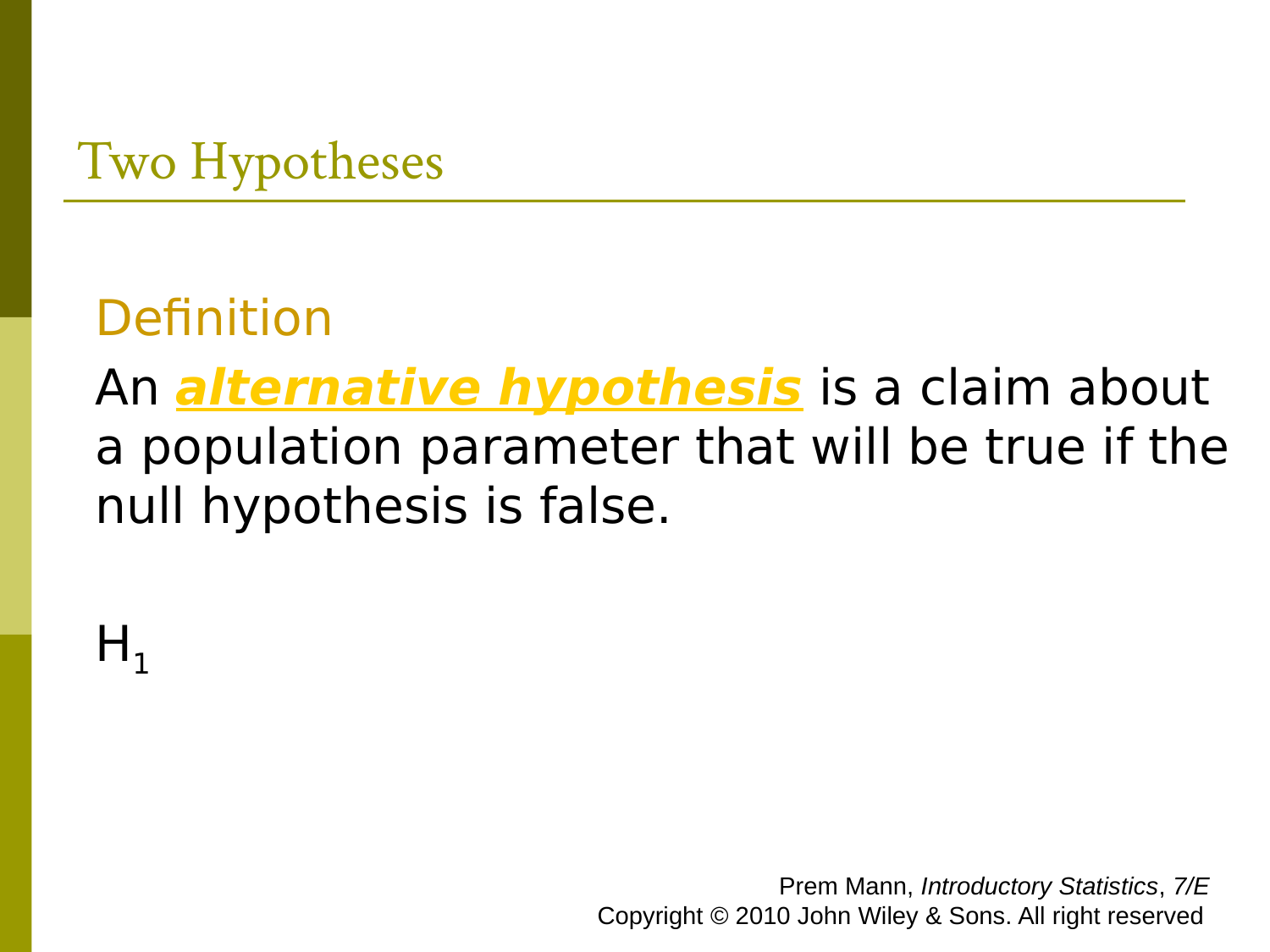

# Two Hypotheses
Definition
An alternative hypothesis is a claim about a population parameter that will be true if the null hypothesis is false.

H1

                          Prem Mann, Introductory Statistics, 7/E Copyright © 2010 John Wiley & Sons. All right reserved